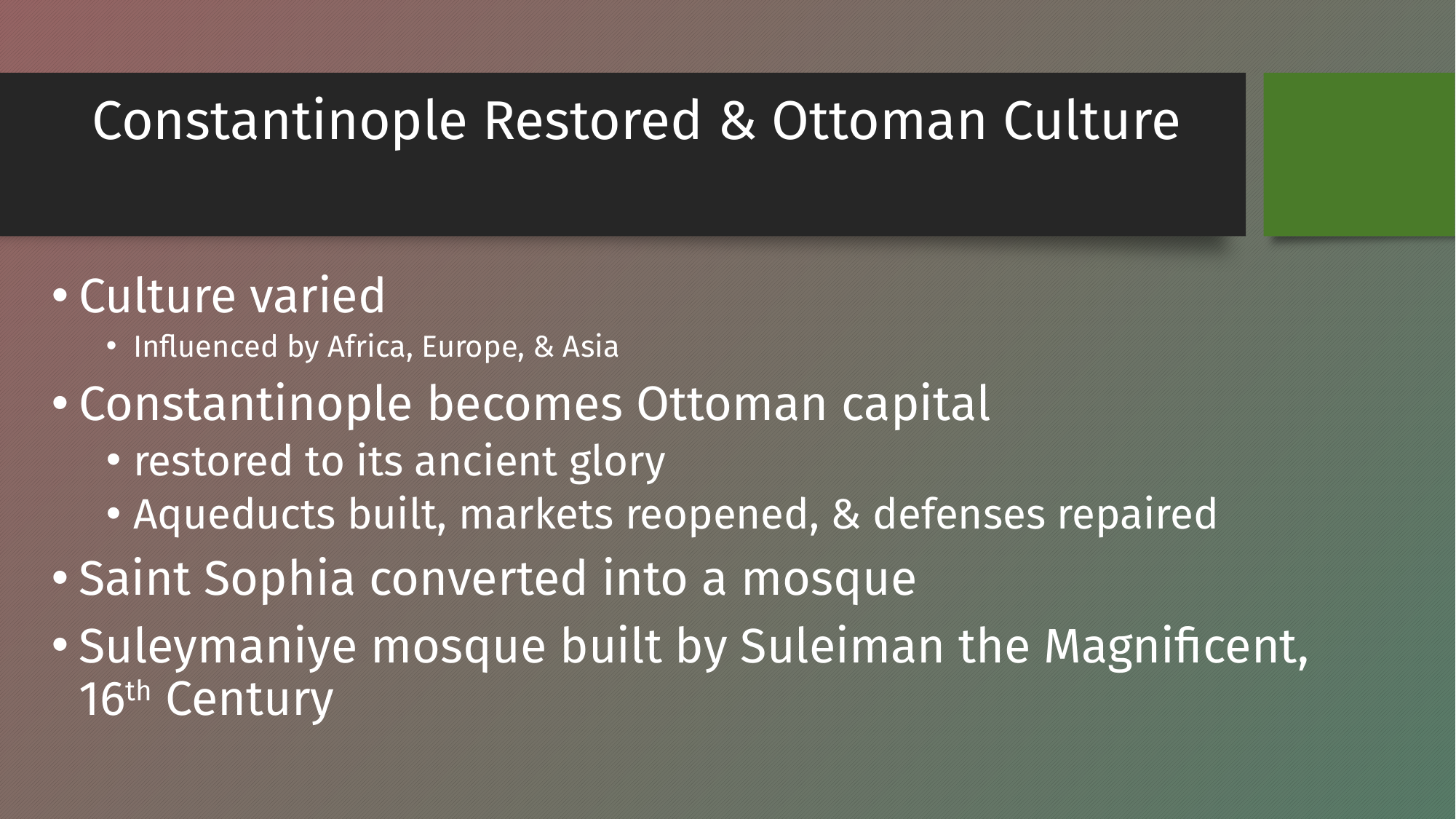

# Constantinople Restored & Ottoman Culture
Culture varied
Influenced by Africa, Europe, & Asia
Constantinople becomes Ottoman capital
restored to its ancient glory
Aqueducts built, markets reopened, & defenses repaired
Saint Sophia converted into a mosque
Suleymaniye mosque built by Suleiman the Magnificent, 16th Century